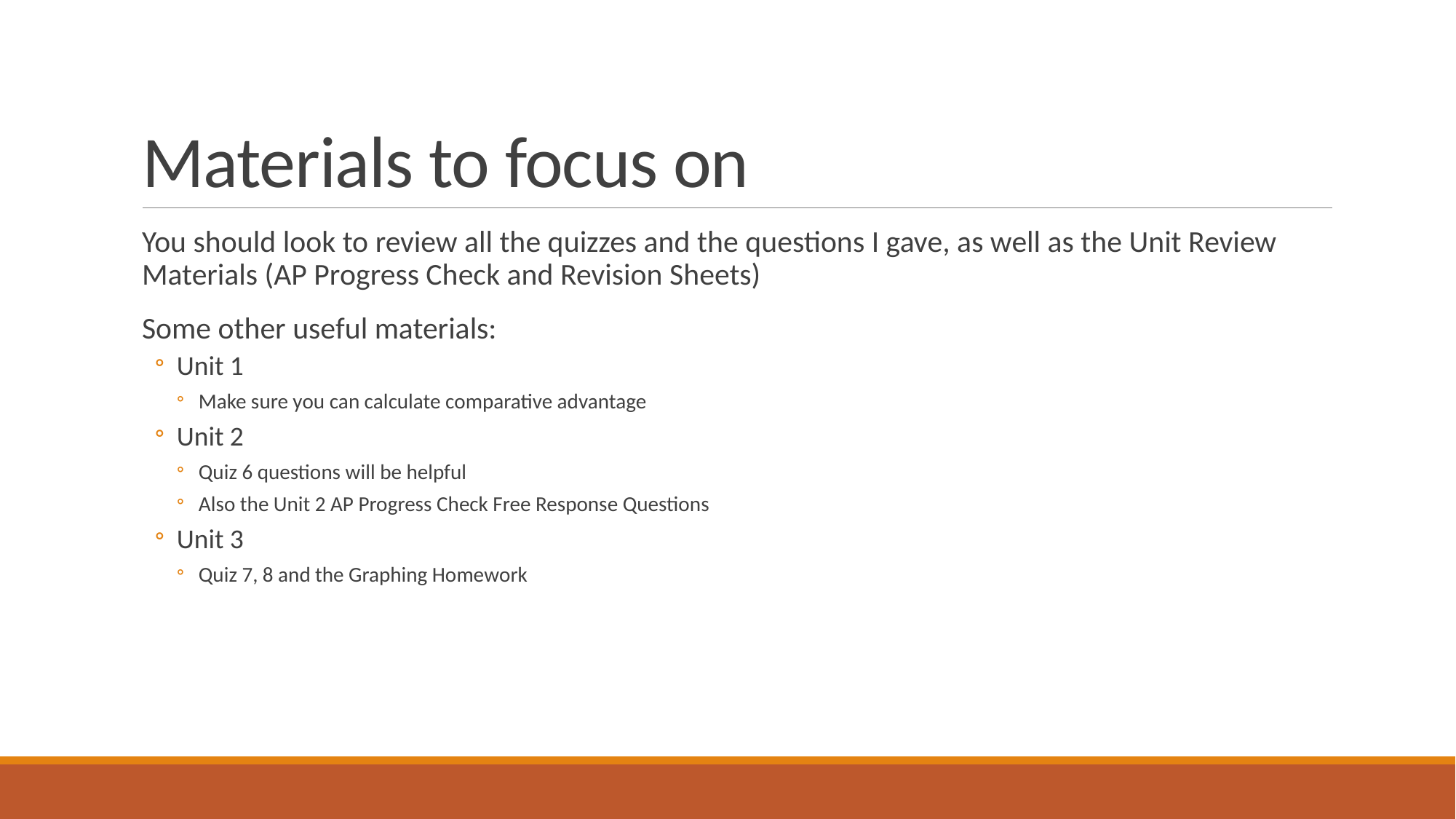

# Materials to focus on
You should look to review all the quizzes and the questions I gave, as well as the Unit Review Materials (AP Progress Check and Revision Sheets)
Some other useful materials:
Unit 1
Make sure you can calculate comparative advantage
Unit 2
Quiz 6 questions will be helpful
Also the Unit 2 AP Progress Check Free Response Questions
Unit 3
Quiz 7, 8 and the Graphing Homework